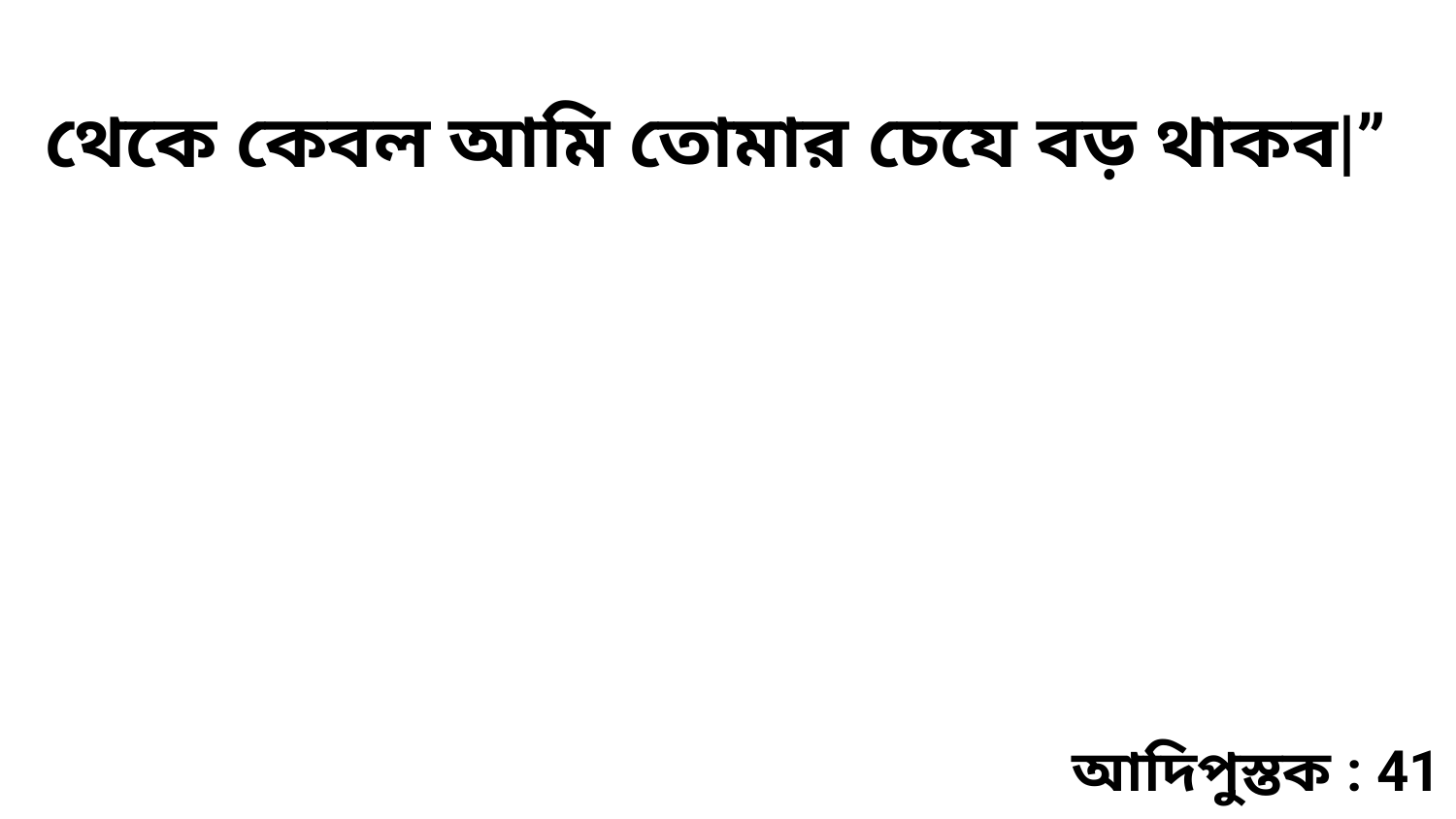

থেকে কেবল আমি তোমার চেযে বড় থাকব|”
আদিপুস্তক : 41